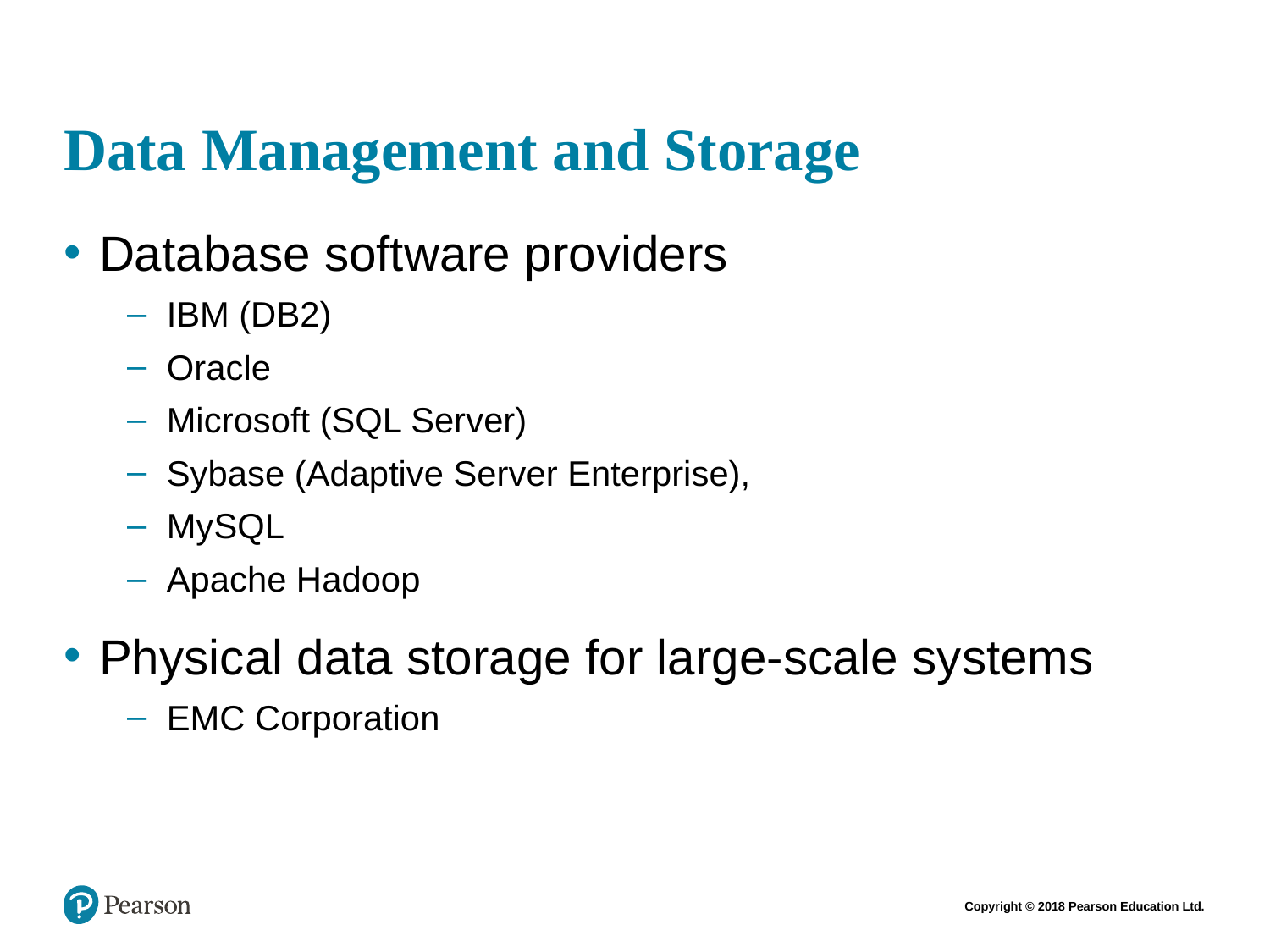

# Data Management and Storage
Database software providers
IBM (DB2)
Oracle
Microsoft (SQL Server)
Sybase (Adaptive Server Enterprise),
MySQL
Apache Hadoop
Physical data storage for large-scale systems
EMC Corporation